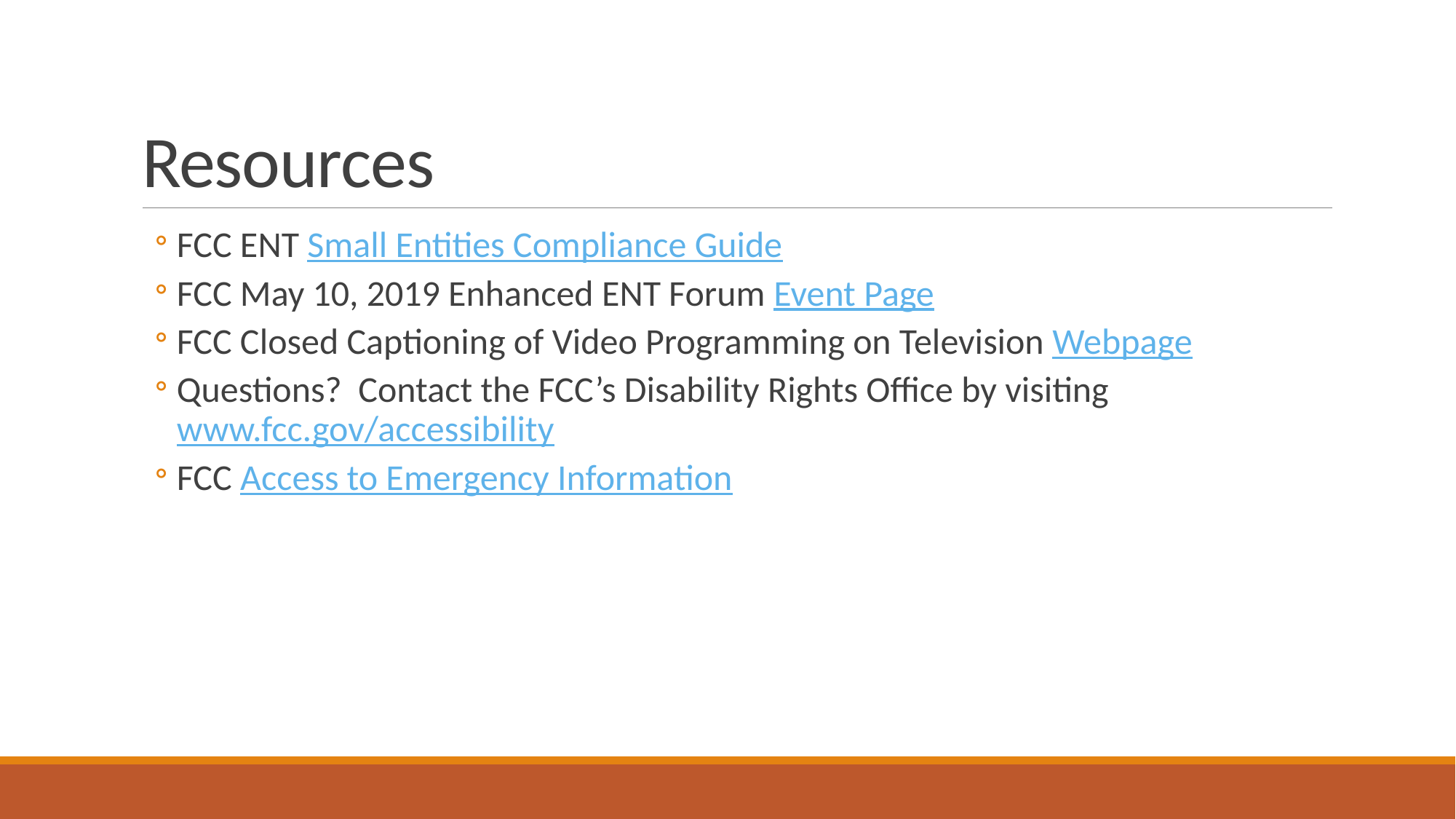

# Resources
FCC ENT Small Entities Compliance Guide
FCC May 10, 2019 Enhanced ENT Forum Event Page
FCC Closed Captioning of Video Programming on Television Webpage
Questions?  Contact the FCC’s Disability Rights Office by visiting www.fcc.gov/accessibility
FCC Access to Emergency Information